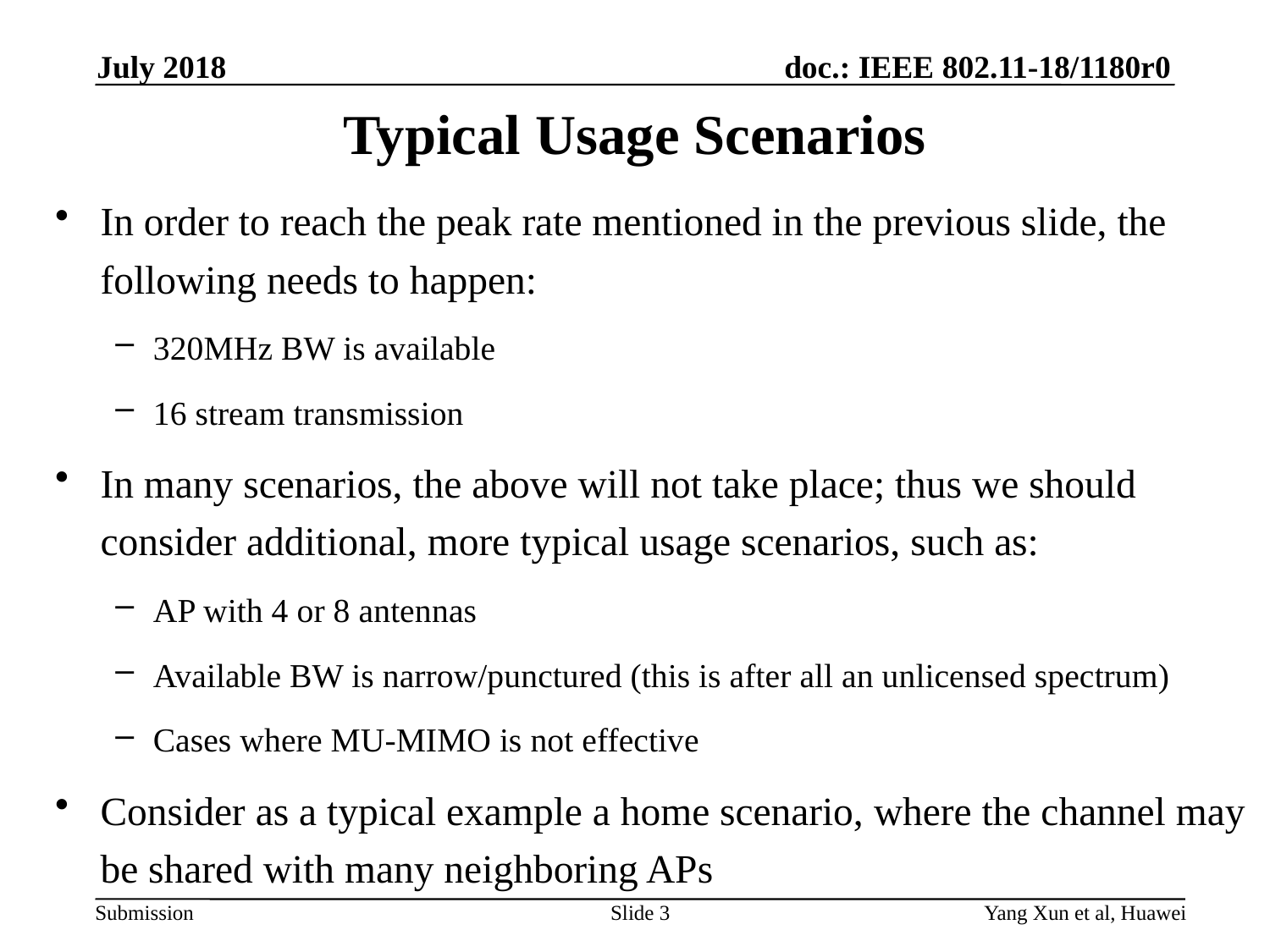

July 2018
# Typical Usage Scenarios
In order to reach the peak rate mentioned in the previous slide, the following needs to happen:
320MHz BW is available
16 stream transmission
In many scenarios, the above will not take place; thus we should consider additional, more typical usage scenarios, such as:
AP with 4 or 8 antennas
Available BW is narrow/punctured (this is after all an unlicensed spectrum)
Cases where MU-MIMO is not effective
Consider as a typical example a home scenario, where the channel may be shared with many neighboring APs
Slide 3
Yang Xun et al, Huawei